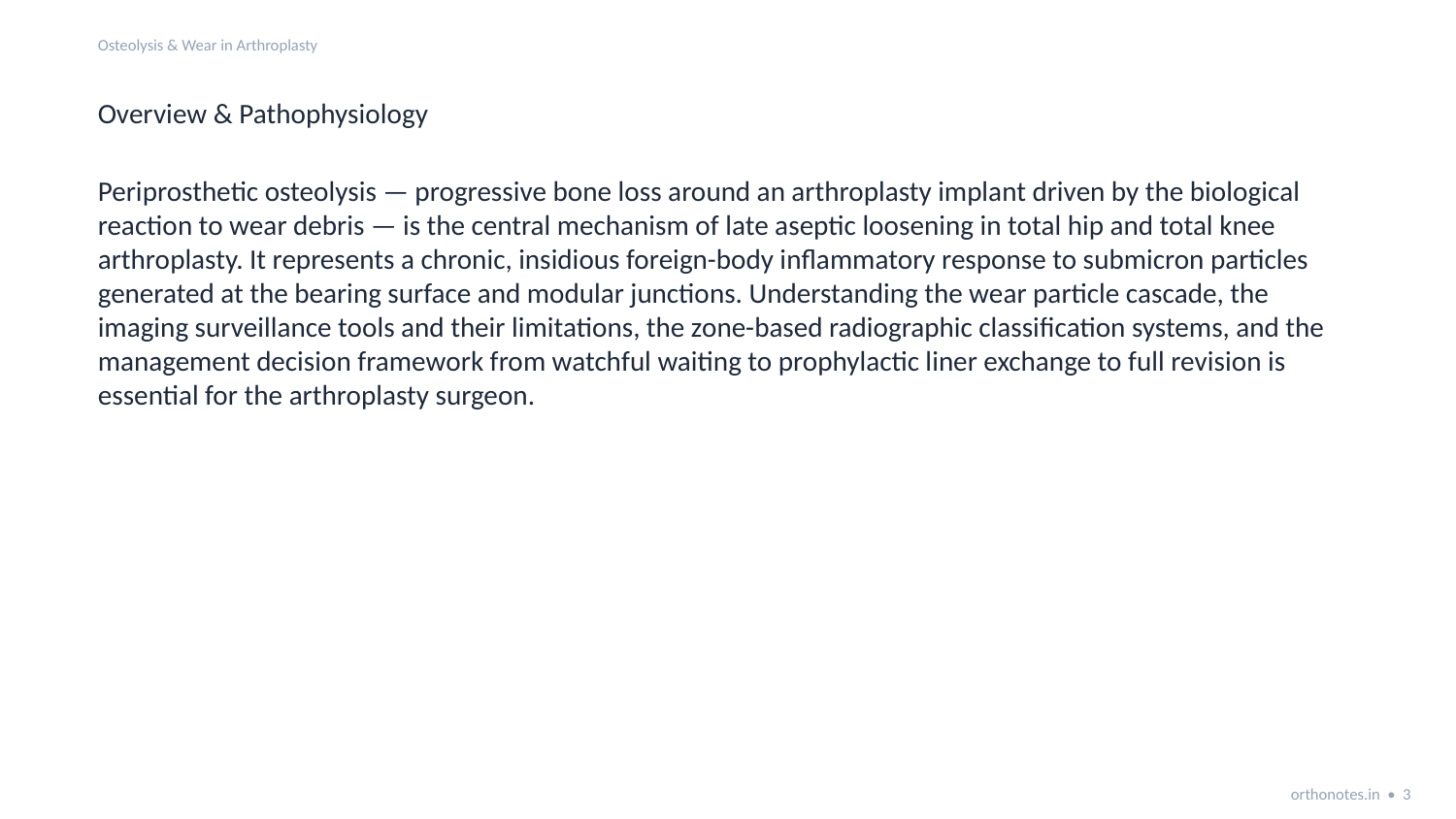

Osteolysis & Wear in Arthroplasty
Overview & Pathophysiology
Periprosthetic osteolysis — progressive bone loss around an arthroplasty implant driven by the biological reaction to wear debris — is the central mechanism of late aseptic loosening in total hip and total knee arthroplasty. It represents a chronic, insidious foreign-body inflammatory response to submicron particles generated at the bearing surface and modular junctions. Understanding the wear particle cascade, the imaging surveillance tools and their limitations, the zone-based radiographic classification systems, and the management decision framework from watchful waiting to prophylactic liner exchange to full revision is essential for the arthroplasty surgeon.
orthonotes.in  •  3